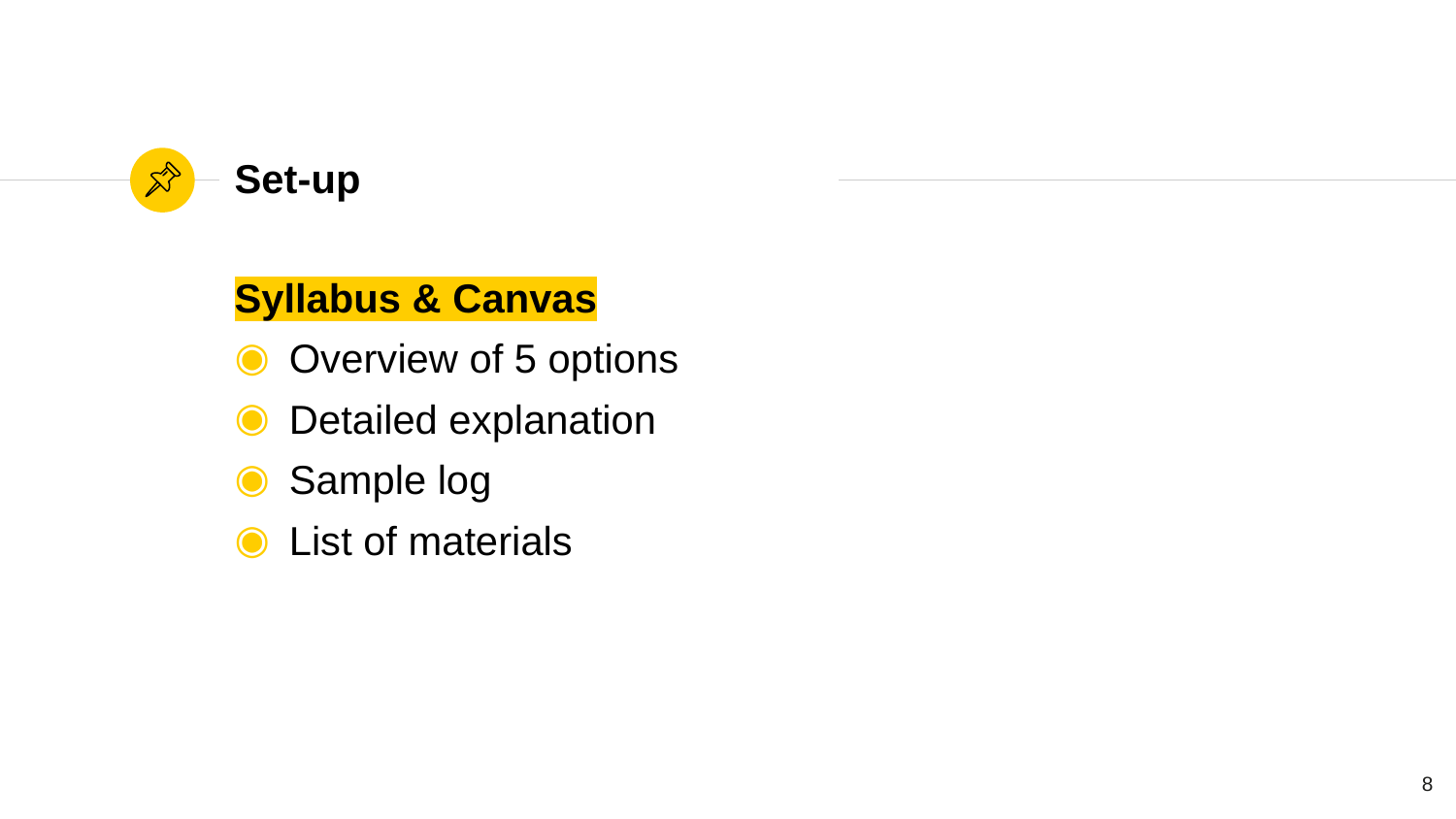

# Set-up

Syllabus & Canvas
Overview of 5 options
Detailed explanation
Sample log
List of materials

8